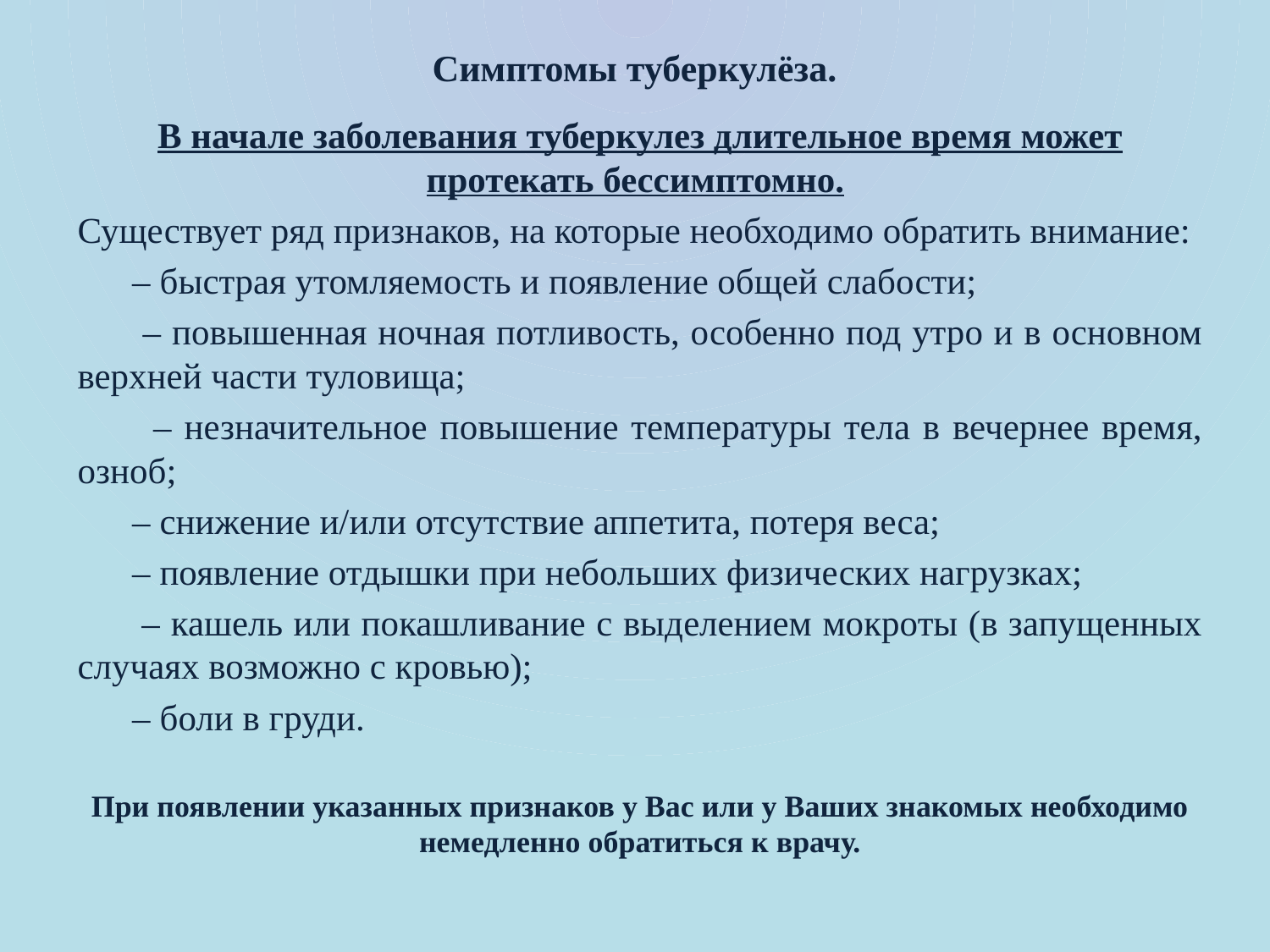

# Симптомы туберкулёза.
В начале заболевания туберкулез длительное время может протекать бессимптомно.
Существует ряд признаков, на которые необходимо обратить внимание:
      – быстрая утомляемость и появление общей слабости;
      – повышенная ночная потливость, особенно под утро и в основном верхней части туловища;
      – незначительное повышение температуры тела в вечернее время, озноб;
      – снижение и/или отсутствие аппетита, потеря веса;
      – появление отдышки при небольших физических нагрузках;
      – кашель или покашливание с выделением мокроты (в запущенных случаях возможно с кровью);
      – боли в груди.

При появлении указанных признаков у Вас или у Ваших знакомых необходимо немедленно обратиться к врачу.